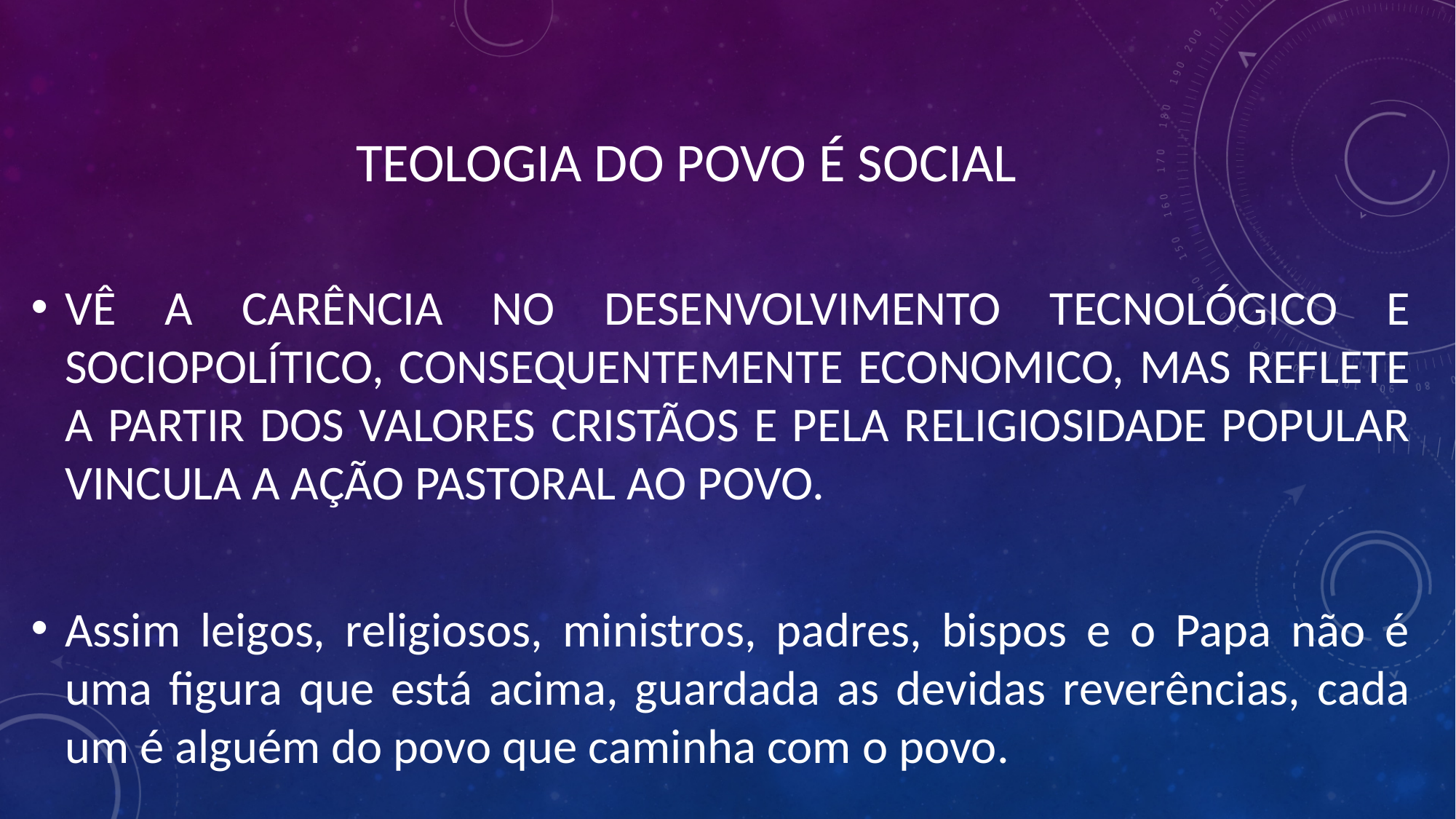

# Teologia DO POVO é social
VÊ A CARÊNCIA NO DESENVOLVIMENTO TECNOLÓGICO E SOCIOPOLÍTICO, CONSEQUENTEMENTE ECONOMICO, MAS REFLETE A PARTIR DOS VALORES CRISTÃOS E PELA RELIGIOSIDADE POPULAR VINCULA A AÇÃO PASTORAL AO POVO.

Assim leigos, religiosos, ministros, padres, bispos e o Papa não é uma figura que está acima, guardada as devidas reverências, cada um é alguém do povo que caminha com o povo.